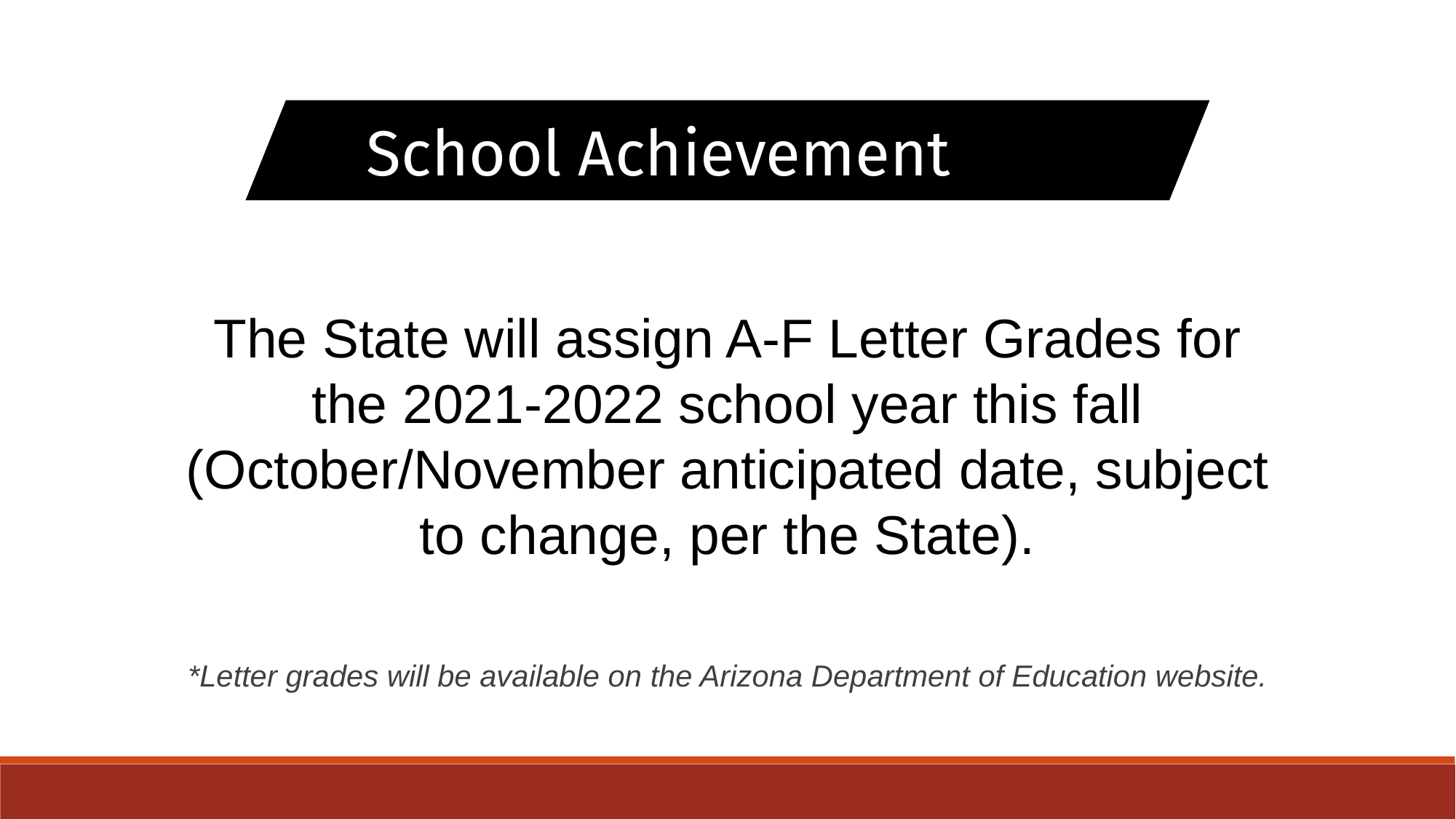

School Achievement

The State will assign A-F Letter Grades for the 2021-2022 school year this fall (October/November anticipated date, subject to change, per the State).

*Letter grades will be available on the Arizona Department of Education website.